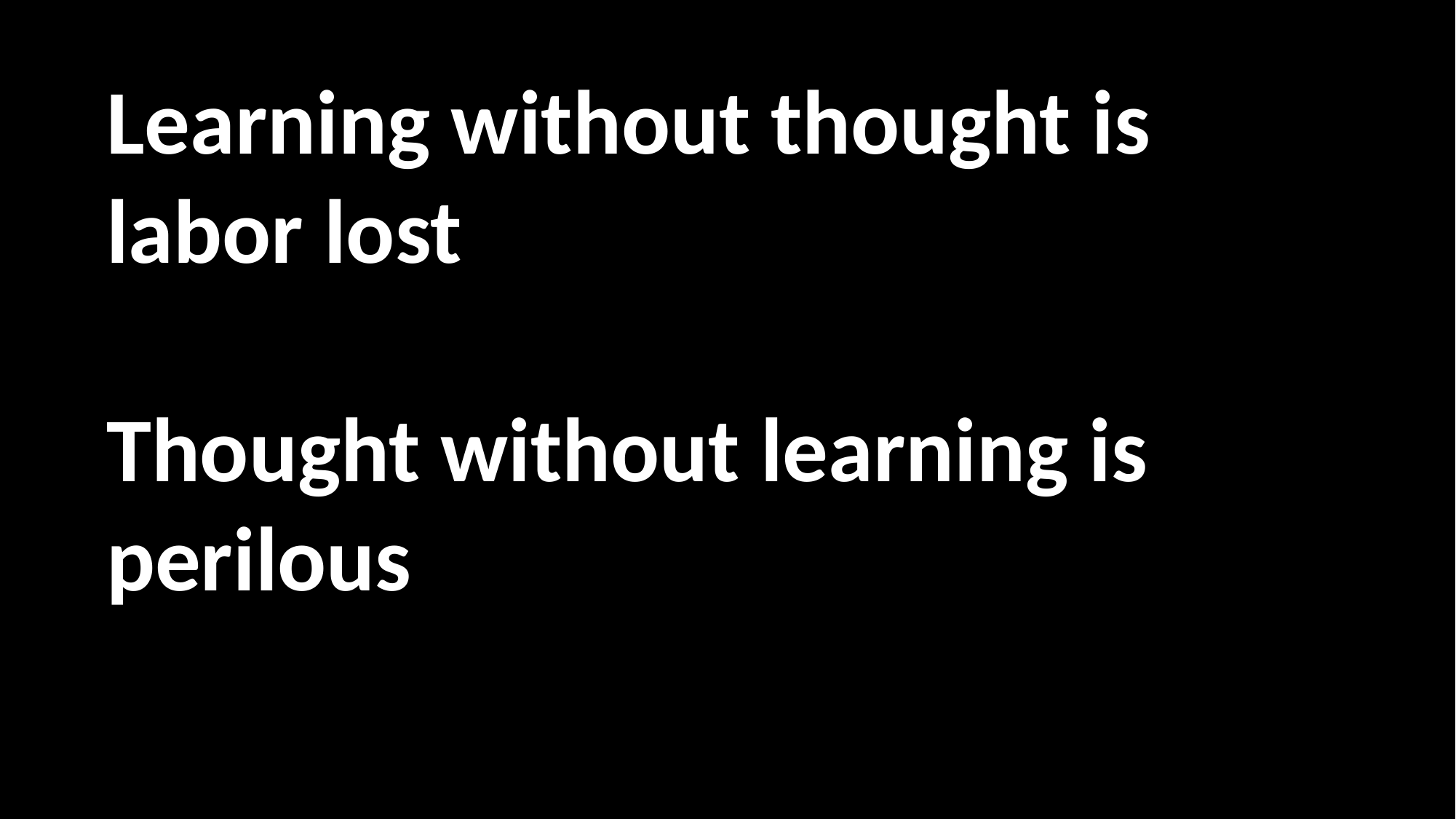

Learning without thought is labor lost

Thought without learning is perilous